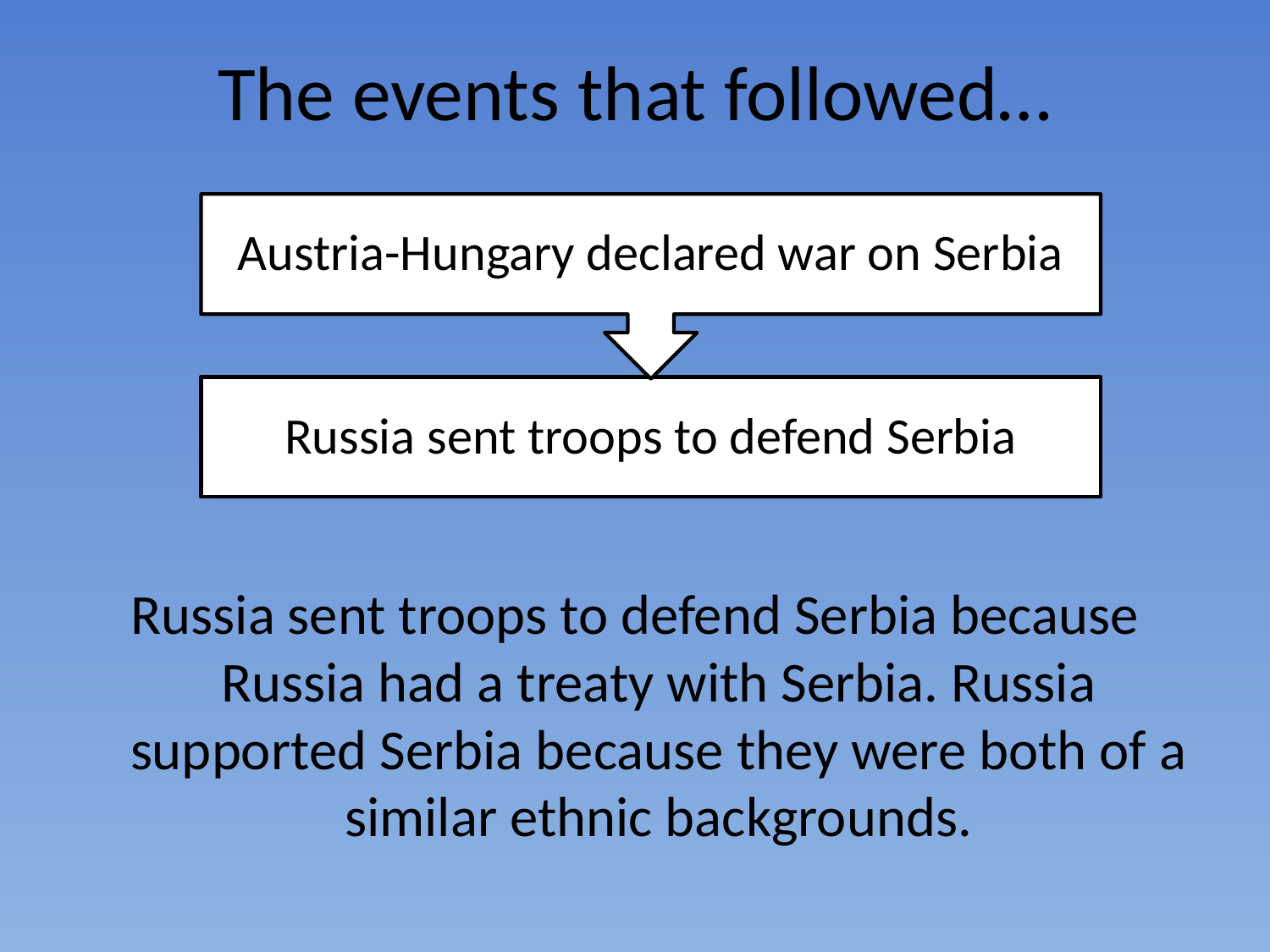

# The events that followed…
Russia sent troops to defend Serbia
Austria-Hungary declared war on Serbia
Russia sent troops to defend Serbia because Russia had a treaty with Serbia. Russia supported Serbia because they were both of a similar ethnic backgrounds.